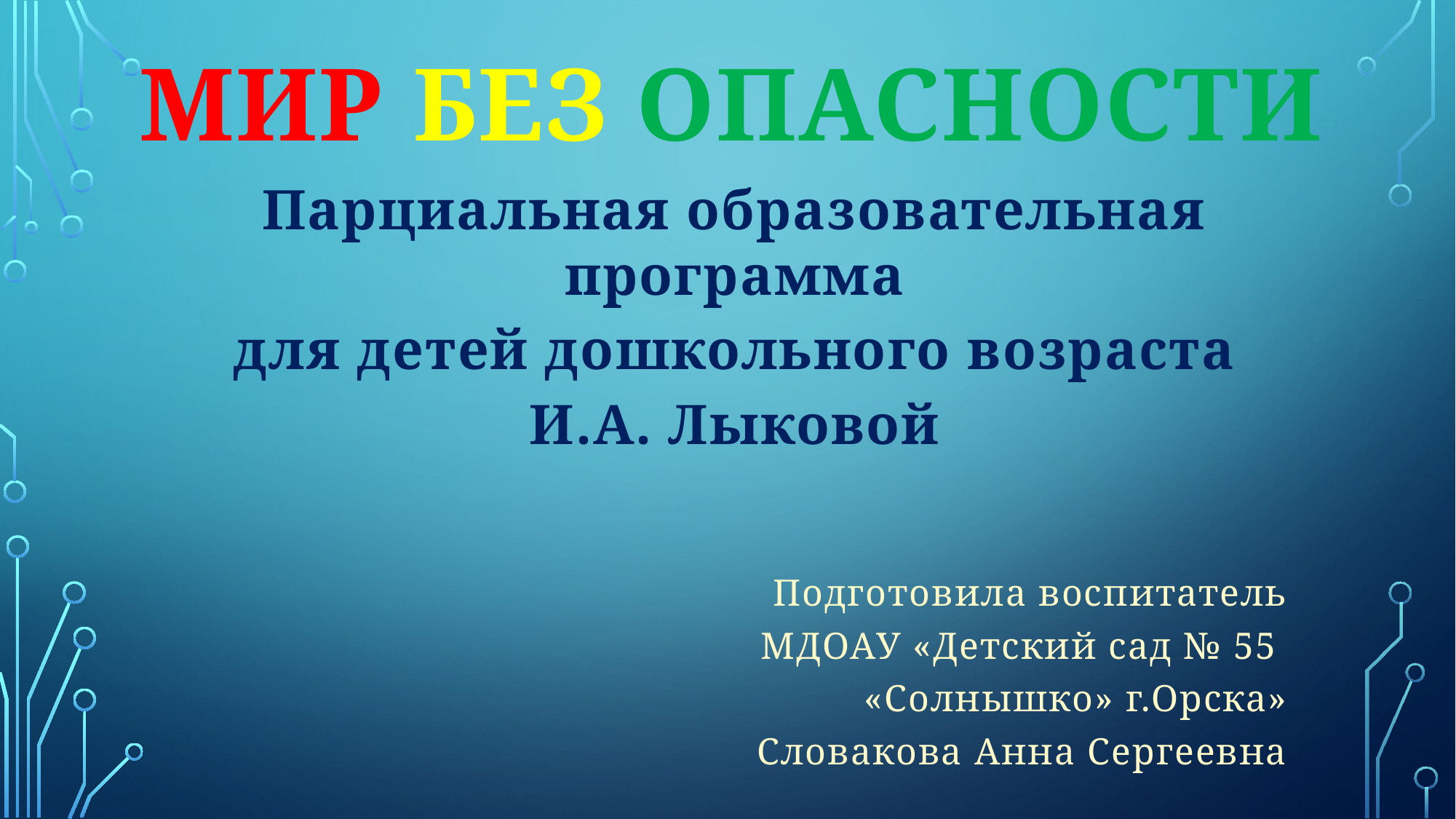

# МИР БЕЗ ОПАСНОСТИ
Парциальная образовательная программа
для детей дошкольного возраста
И.А. Лыковой

Подготовила воспитатель
МДОАУ «Детский сад № 55
«Солнышко» г.Орска»
Словакова Анна Сергеевна